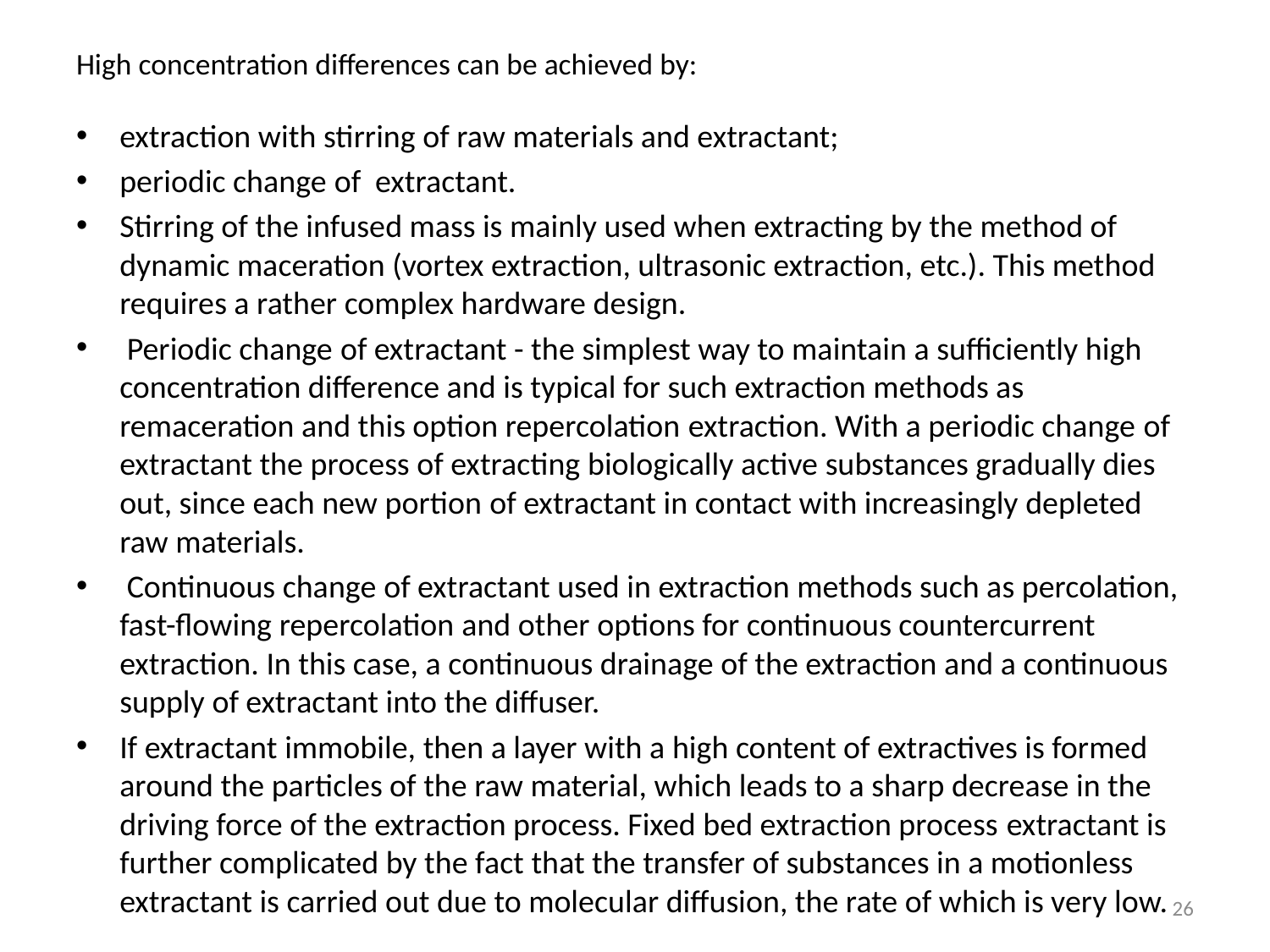

# High concentration differences can be achieved by:
extraction with stirring of raw materials and extractant;
periodic change of  extractant.
Stirring of the infused mass is mainly used when extracting by the method of dynamic maceration (vortex extraction, ultrasonic extraction, etc.). This method requires a rather complex hardware design.
 Periodic change of extractant - the simplest way to maintain a sufficiently high concentration difference and is typical for such extraction methods as remaceration and this option repercolation extraction. With a periodic change of extractant the process of extracting biologically active substances gradually dies out, since each new portion of extractant in contact with increasingly depleted raw materials.
 Continuous change of extractant used in extraction methods such as percolation, fast-flowing repercolation and other options for continuous countercurrent extraction. In this case, a continuous drainage of the extraction and a continuous supply of extractant into the diffuser.
If extractant immobile, then a layer with a high content of extractives is formed around the particles of the raw material, which leads to a sharp decrease in the driving force of the extraction process. Fixed bed extraction process extractant is further complicated by the fact that the transfer of substances in a motionless extractant is carried out due to molecular diffusion, the rate of which is very low.

26